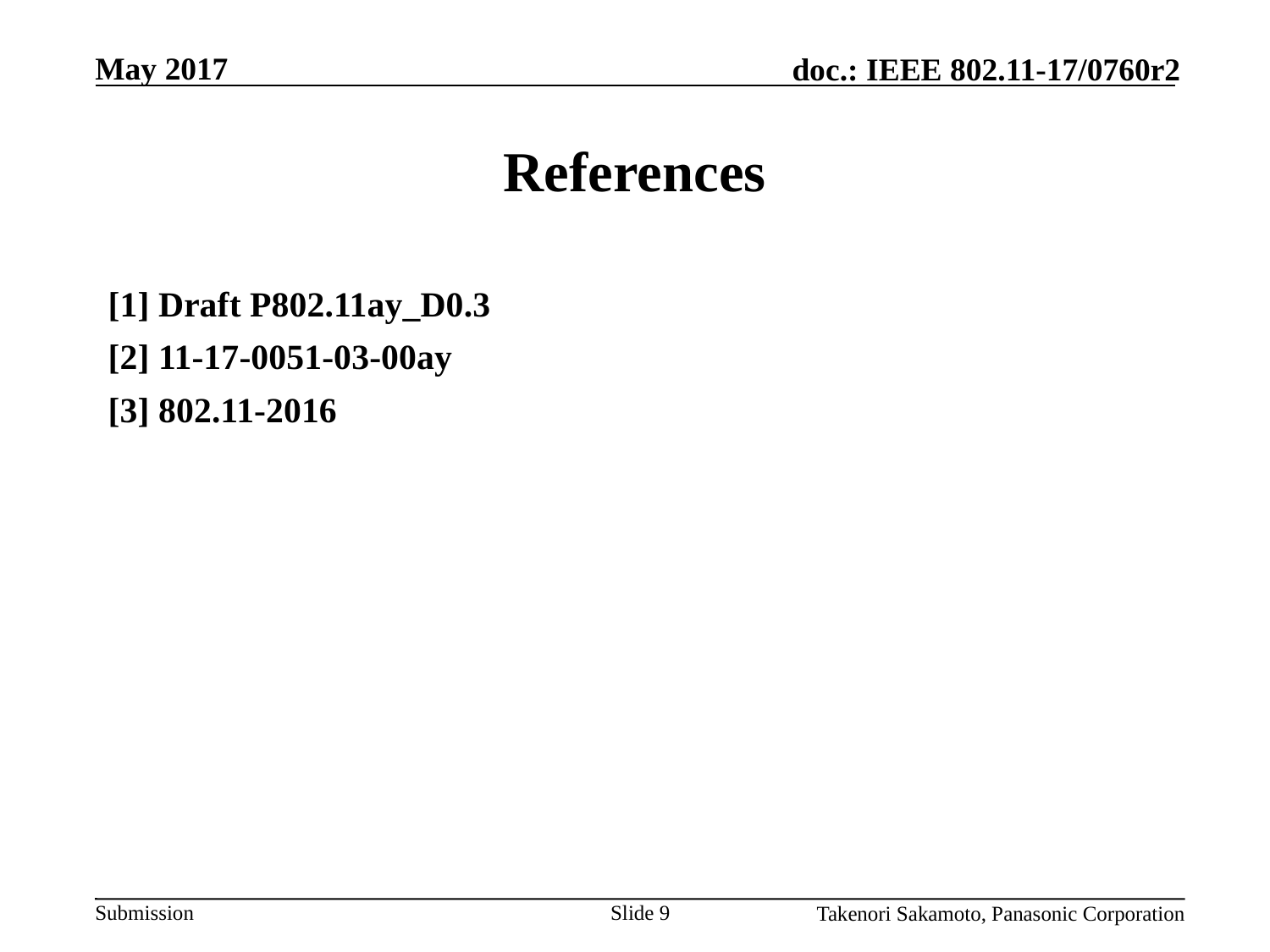

# References
[1] Draft P802.11ay_D0.3
[2] 11-17-0051-03-00ay
[3] 802.11-2016
Slide 9